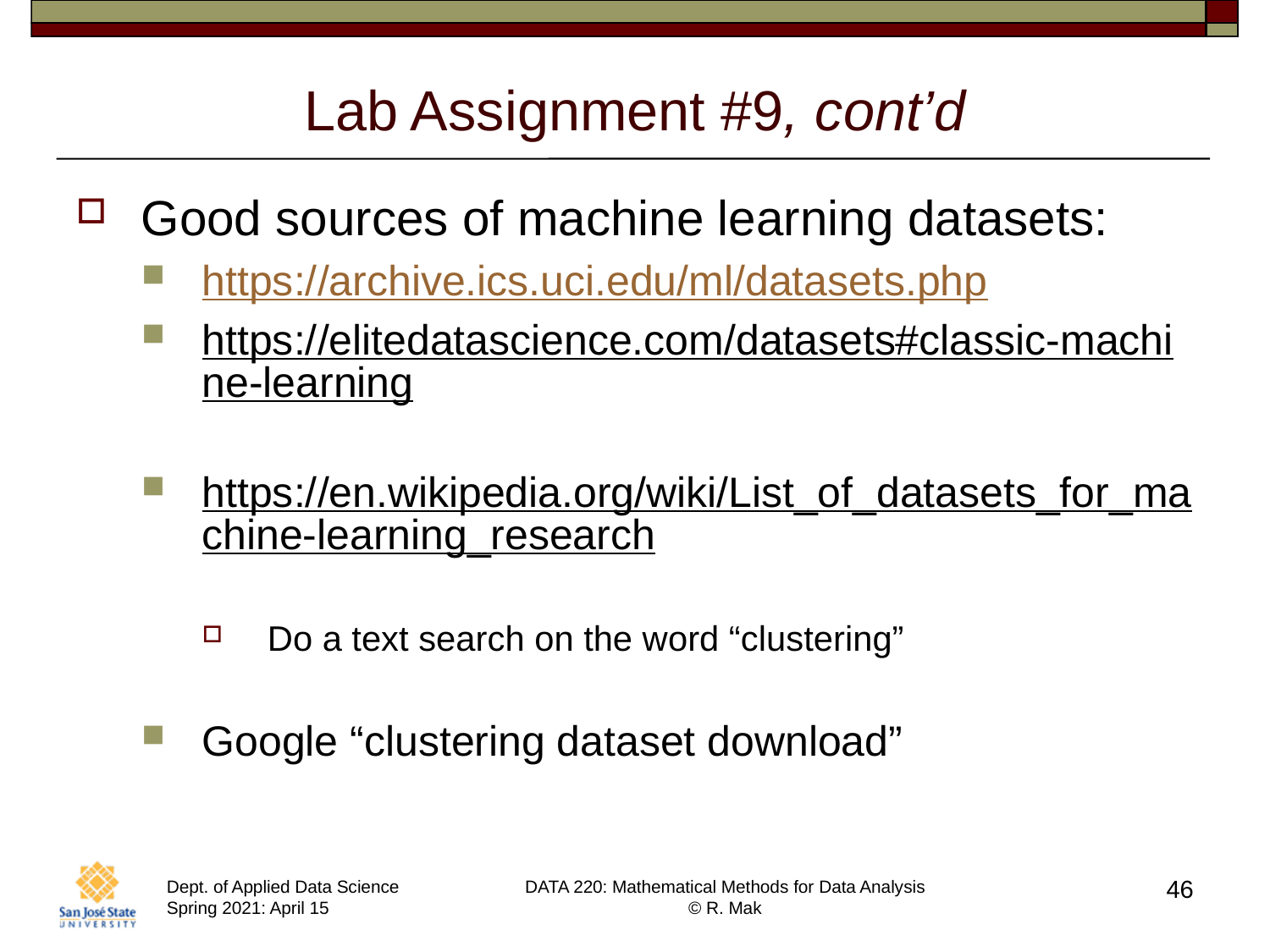

# Lab Assignment #9, cont’d
Good sources of machine learning datasets:
https://archive.ics.uci.edu/ml/datasets.php
https://elitedatascience.com/datasets#classic-machine-learning
https://en.wikipedia.org/wiki/List_of_datasets_for_machine-learning_research
Do a text search on the word “clustering”

Google “clustering dataset download”
46